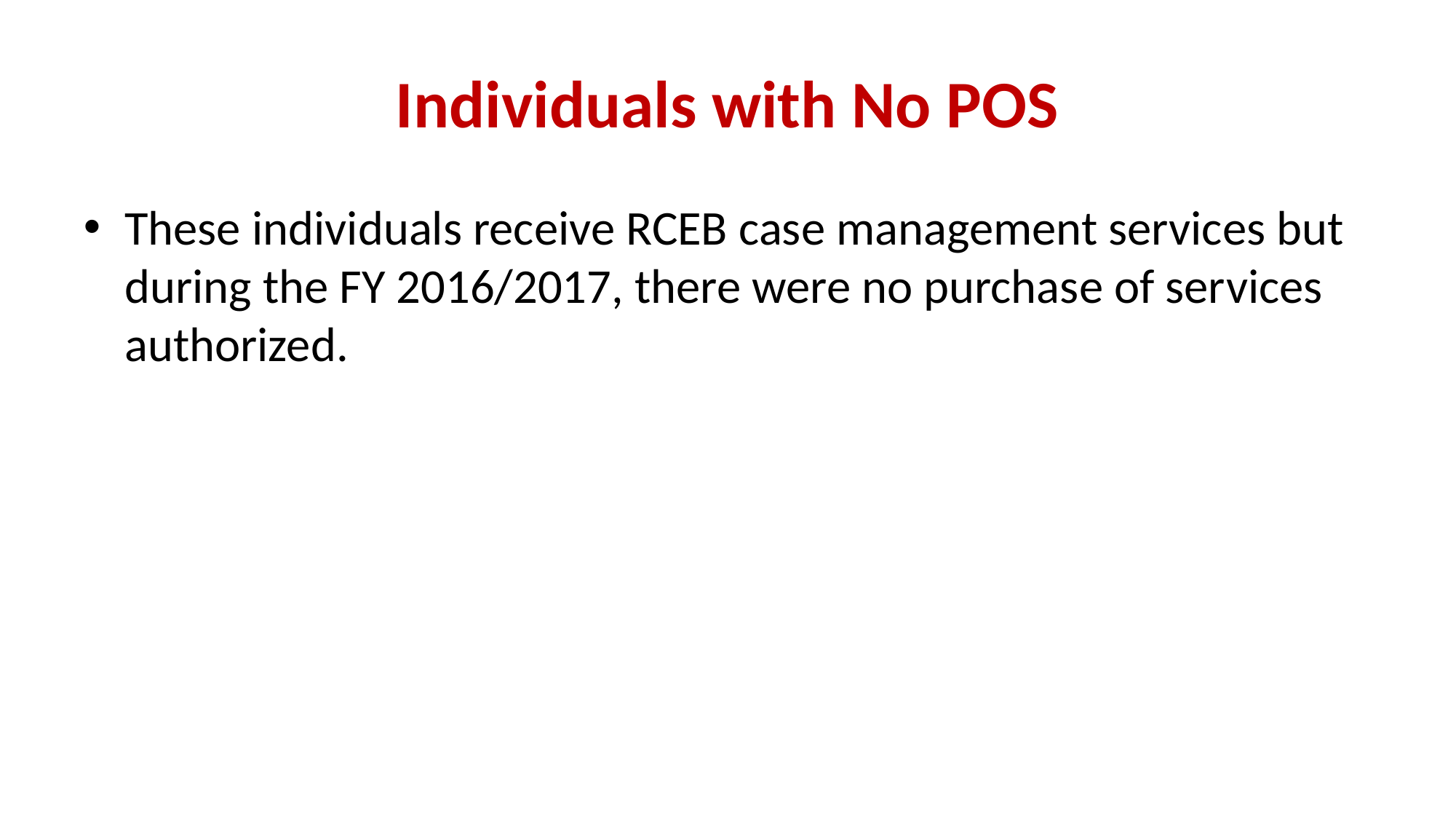

# Individuals with No POS
These individuals receive RCEB case management services but during the FY 2016/2017, there were no purchase of services authorized.